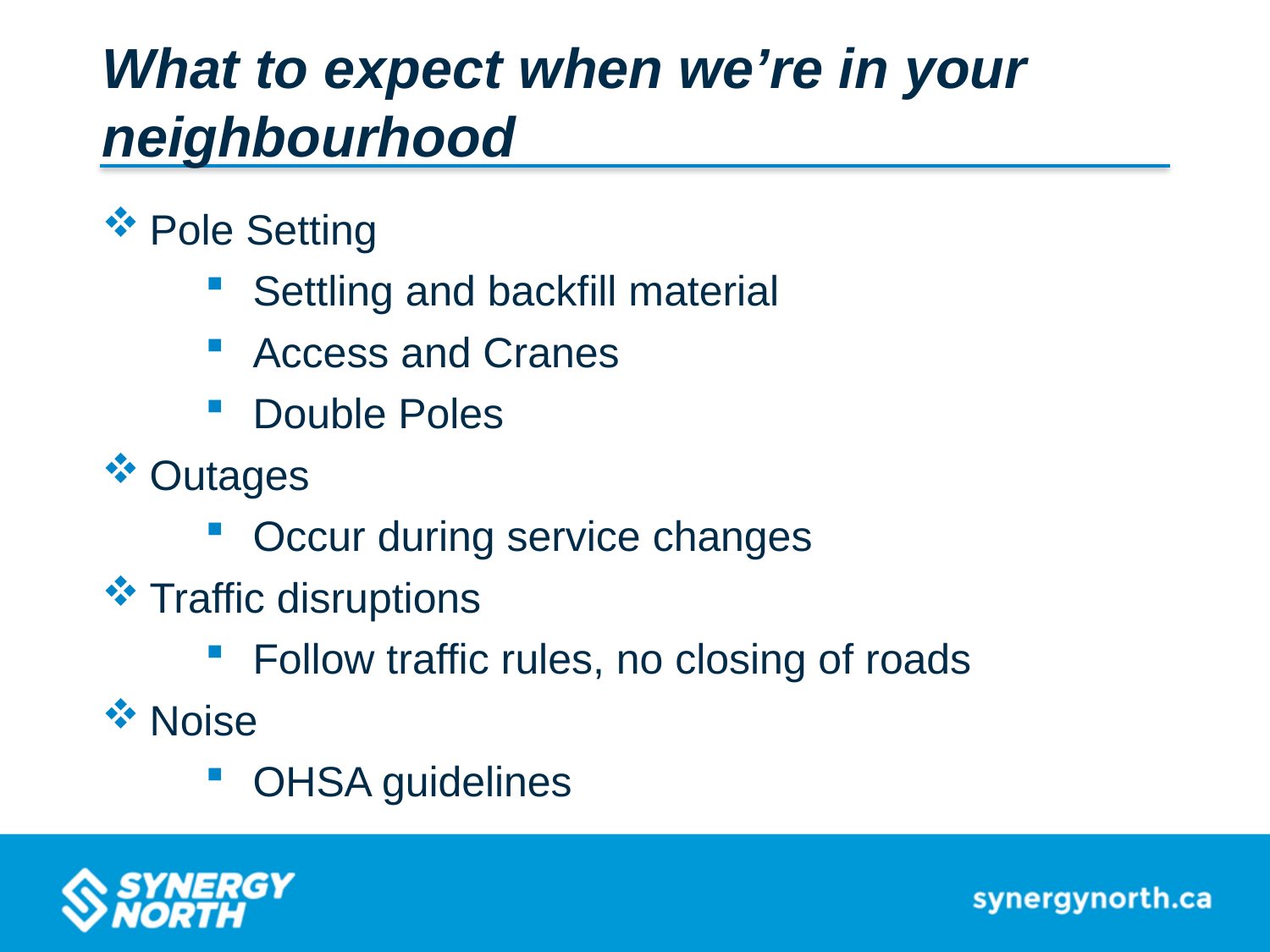

What to expect when we’re in your neighbourhood
Pole Setting
Settling and backfill material
Access and Cranes
Double Poles
Outages
Occur during service changes
Traffic disruptions
Follow traffic rules, no closing of roads
Noise
OHSA guidelines